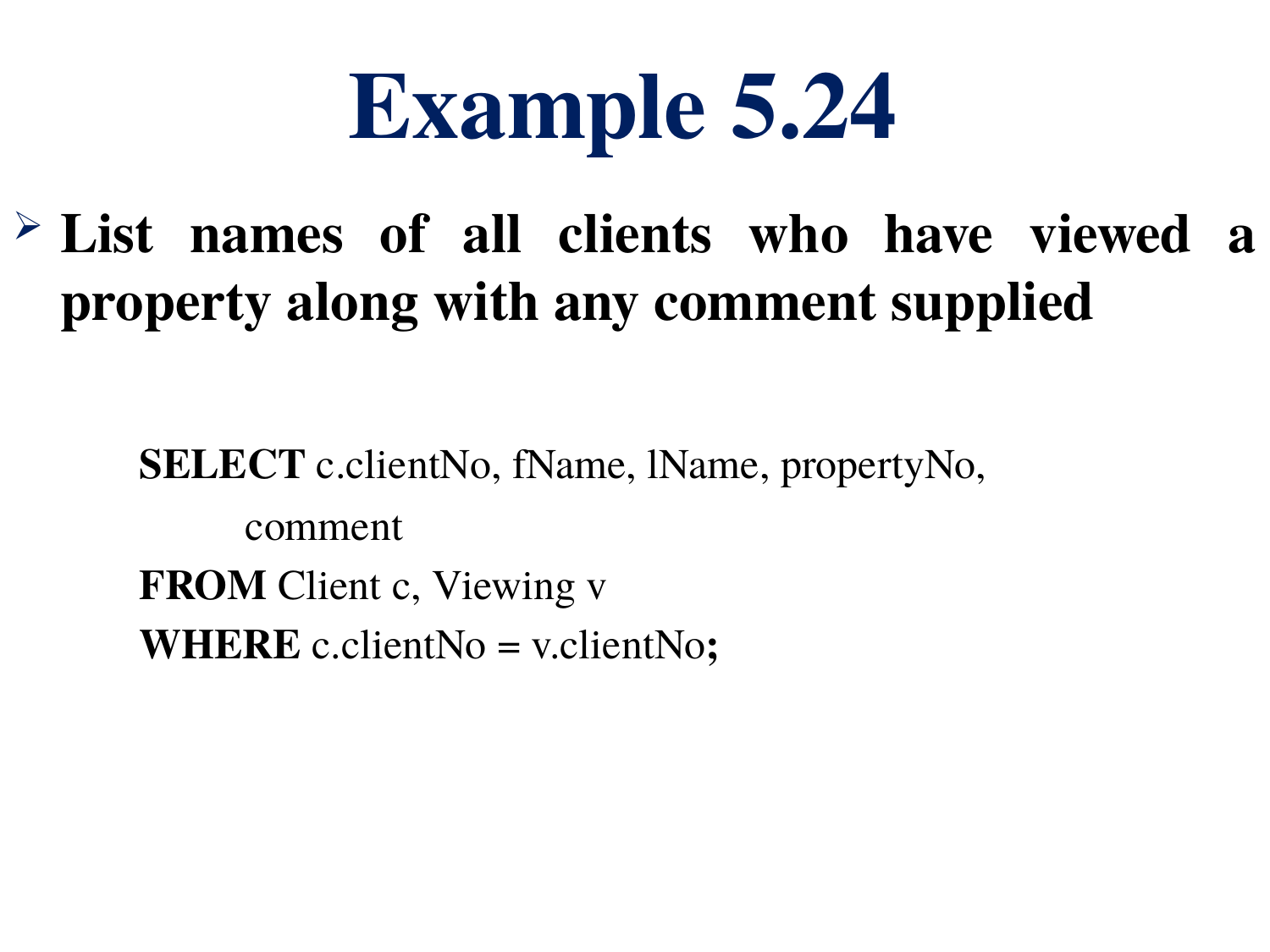

# Example 5.24
List names of all clients who have viewed a property along with any comment supplied

	SELECT c.clientNo, fName, lName, propertyNo,
                      comment
	FROM Client c, Viewing v
	WHERE c.clientNo = v.clientNo;